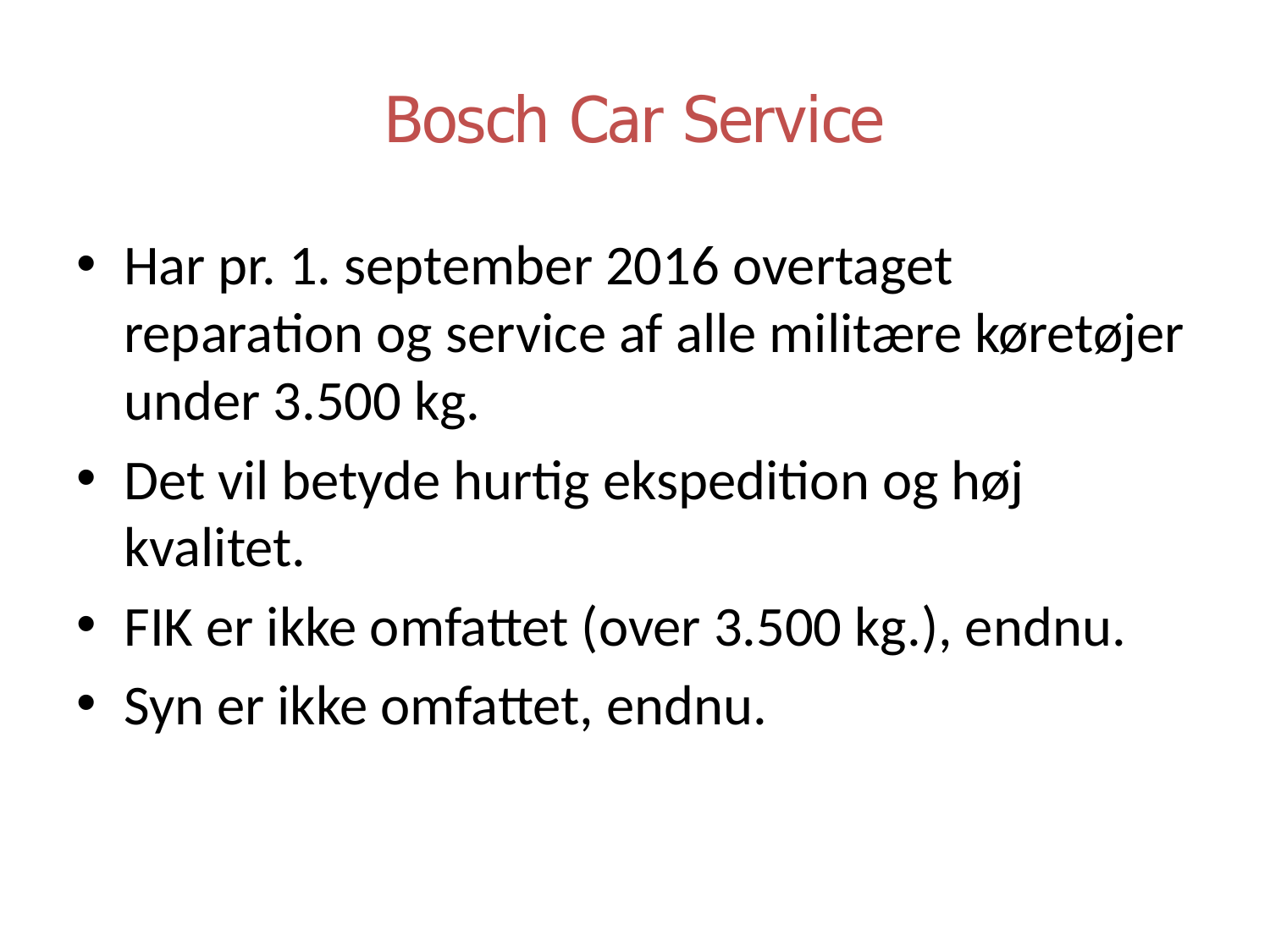

# Bosch Car Service
Har pr. 1. september 2016 overtaget reparation og service af alle militære køretøjer under 3.500 kg.
Det vil betyde hurtig ekspedition og høj kvalitet.
FIK er ikke omfattet (over 3.500 kg.), endnu.
Syn er ikke omfattet, endnu.